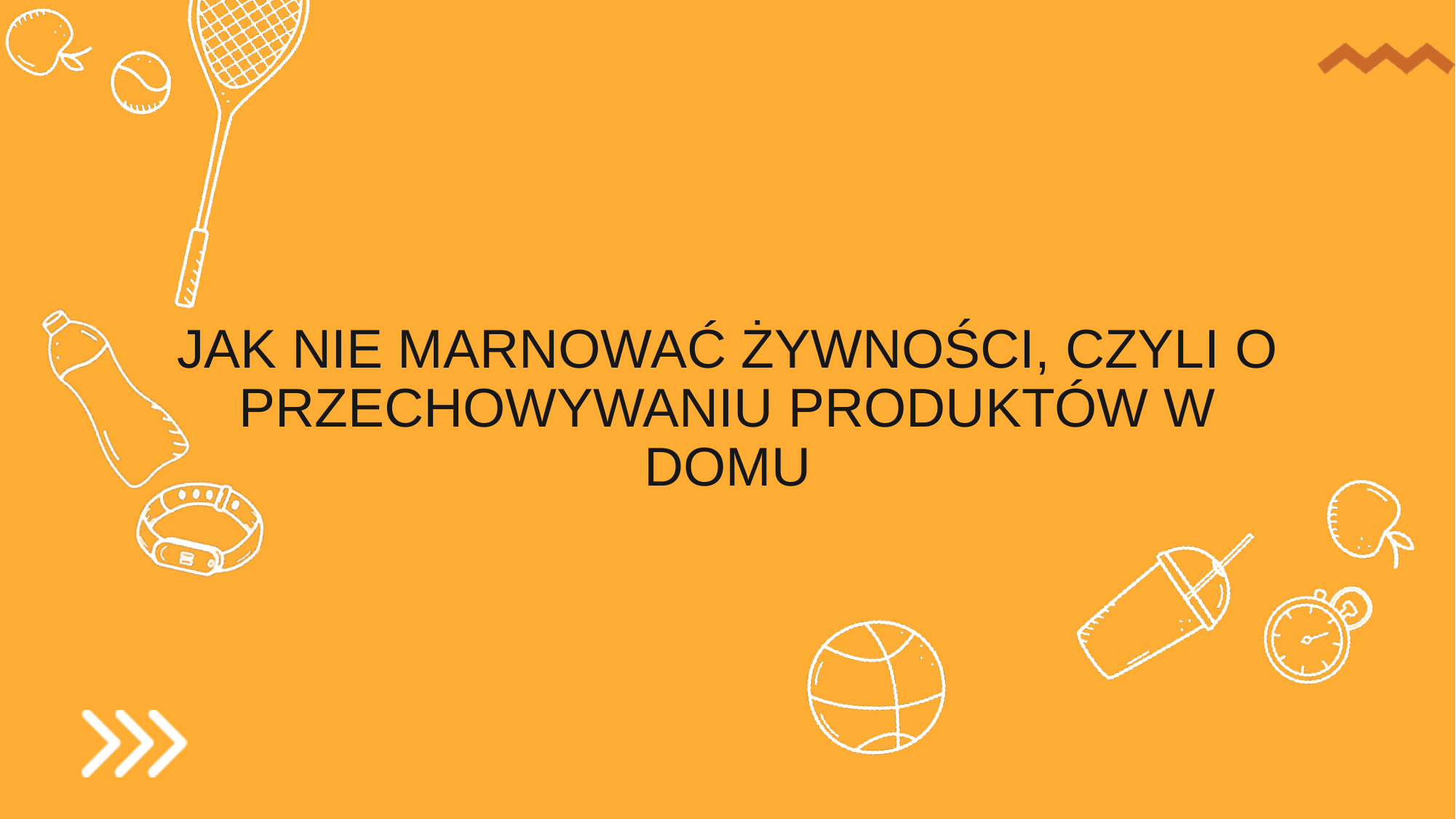

# JAK NIE MARNOWAĆ ŻYWNOŚCI, CZYLI O PRZECHOWYWANIU PRODUKTÓW W DOMU